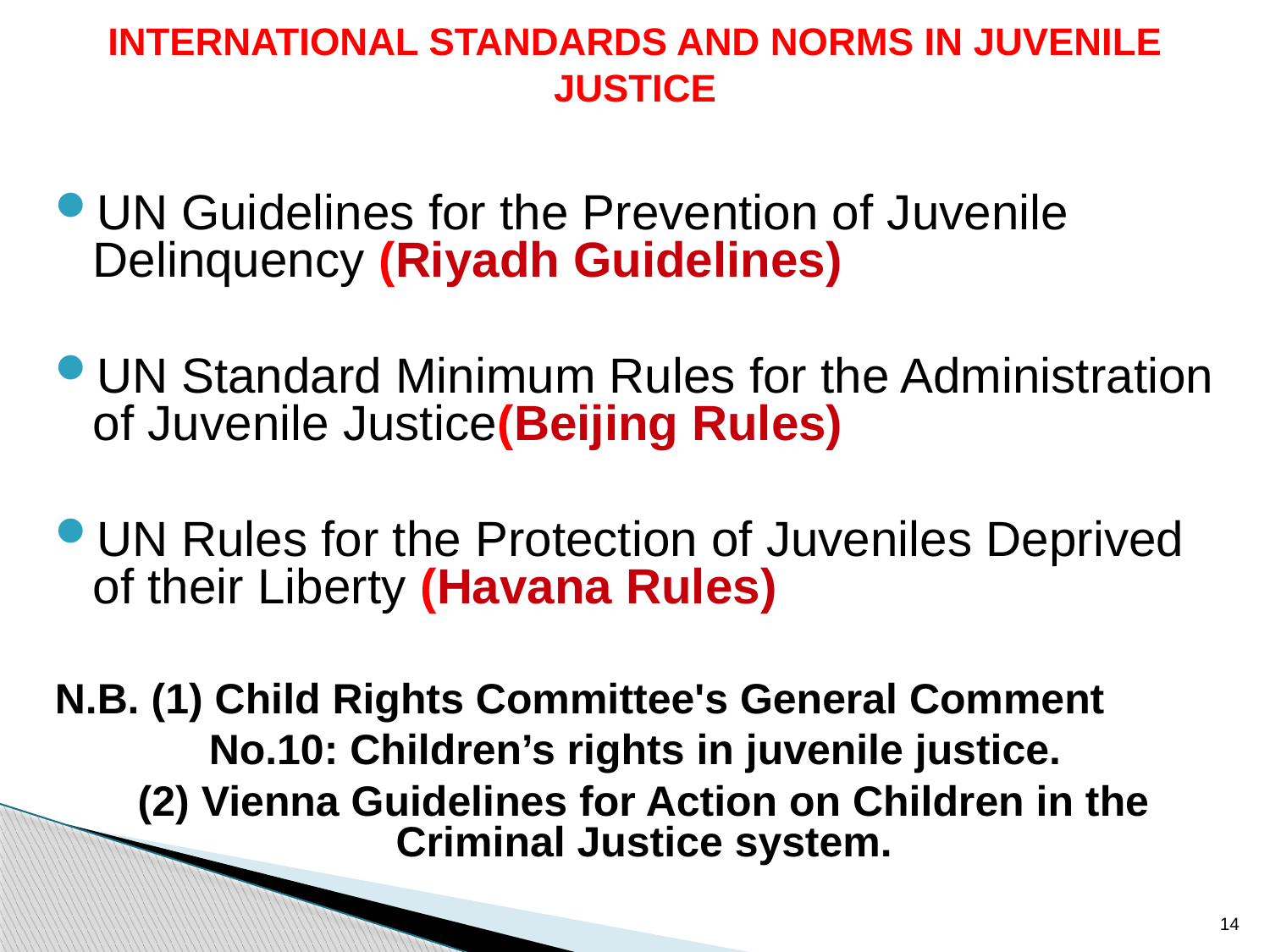

# INTERNATIONAL STANDARDS AND NORMS IN JUVENILE JUSTICE

UN Guidelines for the Prevention of Juvenile Delinquency (Riyadh Guidelines)

UN Standard Minimum Rules for the Administration of Juvenile Justice(Beijing Rules)

UN Rules for the Protection of Juveniles Deprived of their Liberty (Havana Rules)

N.B. (1) Child Rights Committee's General Comment
             No.10: Children’s rights in juvenile justice.
       (2) Vienna Guidelines for Action on Children in the    		  Criminal Justice system.
14